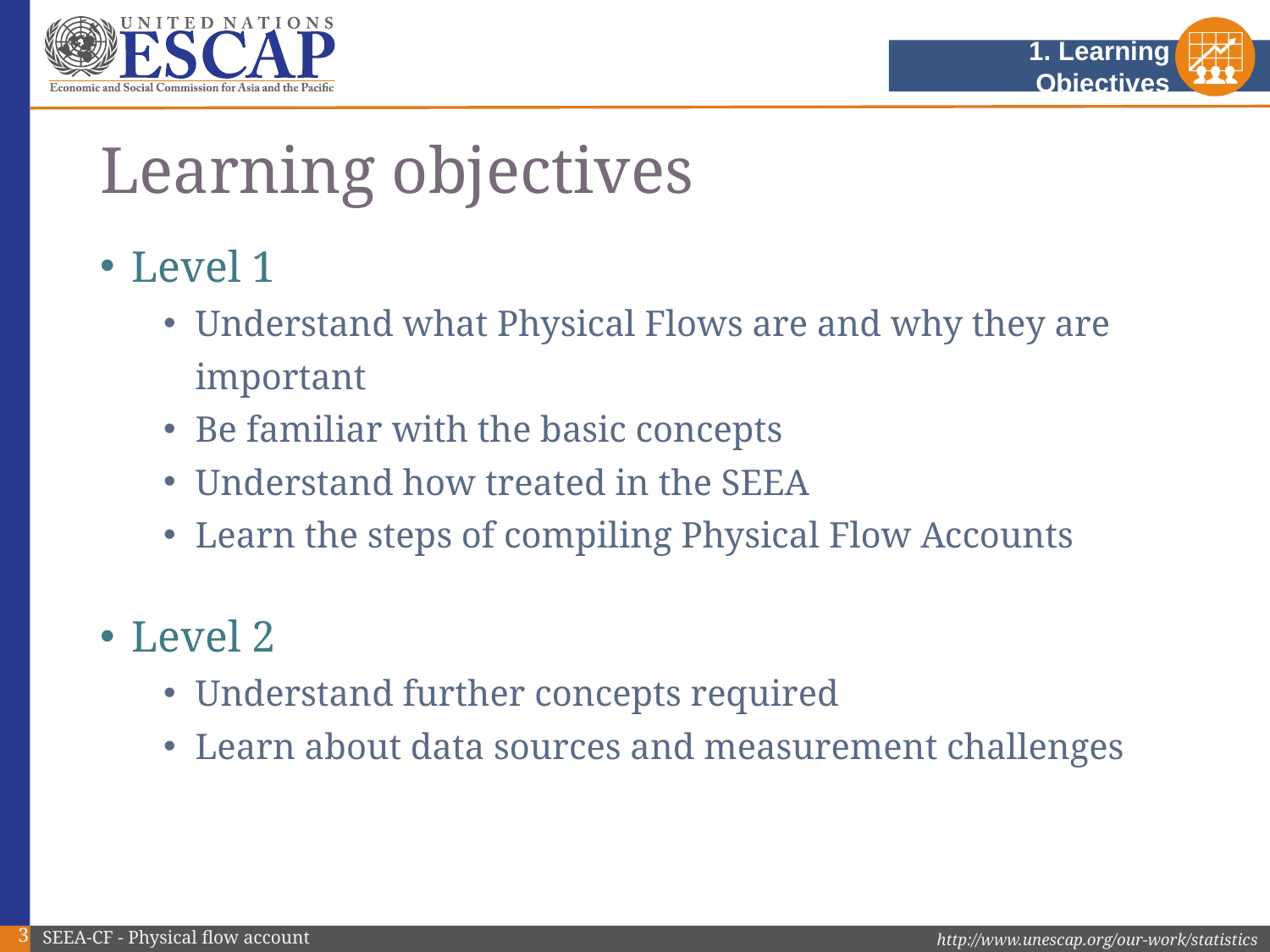

1. Learning Objectives
# Learning objectives
Level 1
Understand what Physical Flows are and why they are important
Be familiar with the basic concepts
Understand how treated in the SEEA
Learn the steps of compiling Physical Flow Accounts

Level 2
Understand further concepts required
Learn about data sources and measurement challenges
3
SEEA-CF - Physical flow account